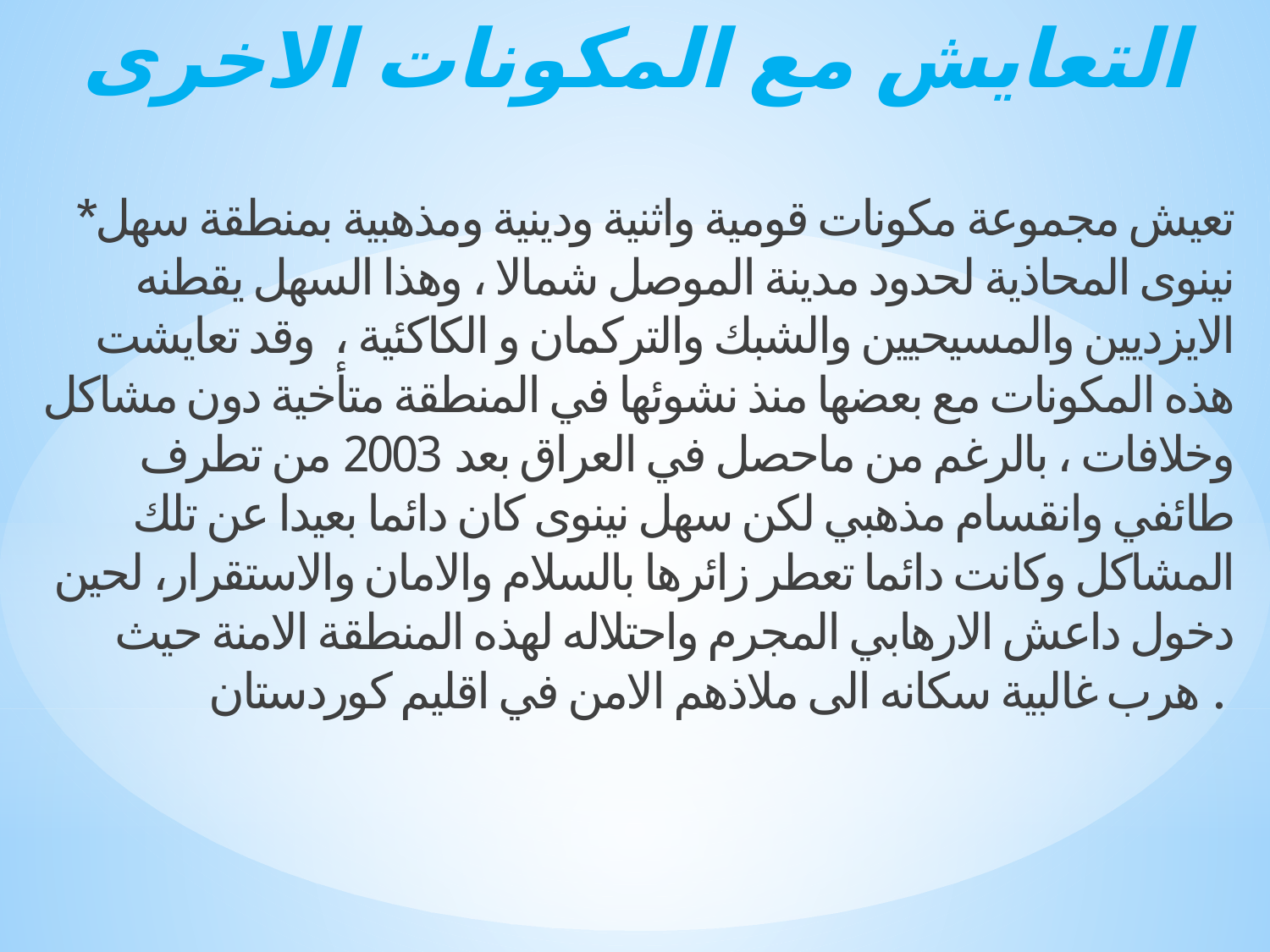

# التعايش مع المكونات الاخرى
*تعيش مجموعة مكونات قومية واثنية ودينية ومذهبية بمنطقة سهل نينوى المحاذية لحدود مدينة الموصل شمالا ، وهذا السهل يقطنه الايزديين والمسيحيين والشبك والتركمان و الكاكئية ،  وقد تعايشت هذه المكونات مع بعضها منذ نشوئها في المنطقة متأخية دون مشاكل وخلافات ، بالرغم من ماحصل في العراق بعد 2003 من تطرف طائفي وانقسام مذهبي لكن سهل نينوى كان دائما بعيدا عن تلك المشاكل وكانت دائما تعطر زائرها بالسلام والامان والاستقرار، لحين دخول داعش الارهابي المجرم واحتلاله لهذه المنطقة الامنة حيث هرب غالبية سكانه الى ملاذهم الامن في اقليم كوردستان .